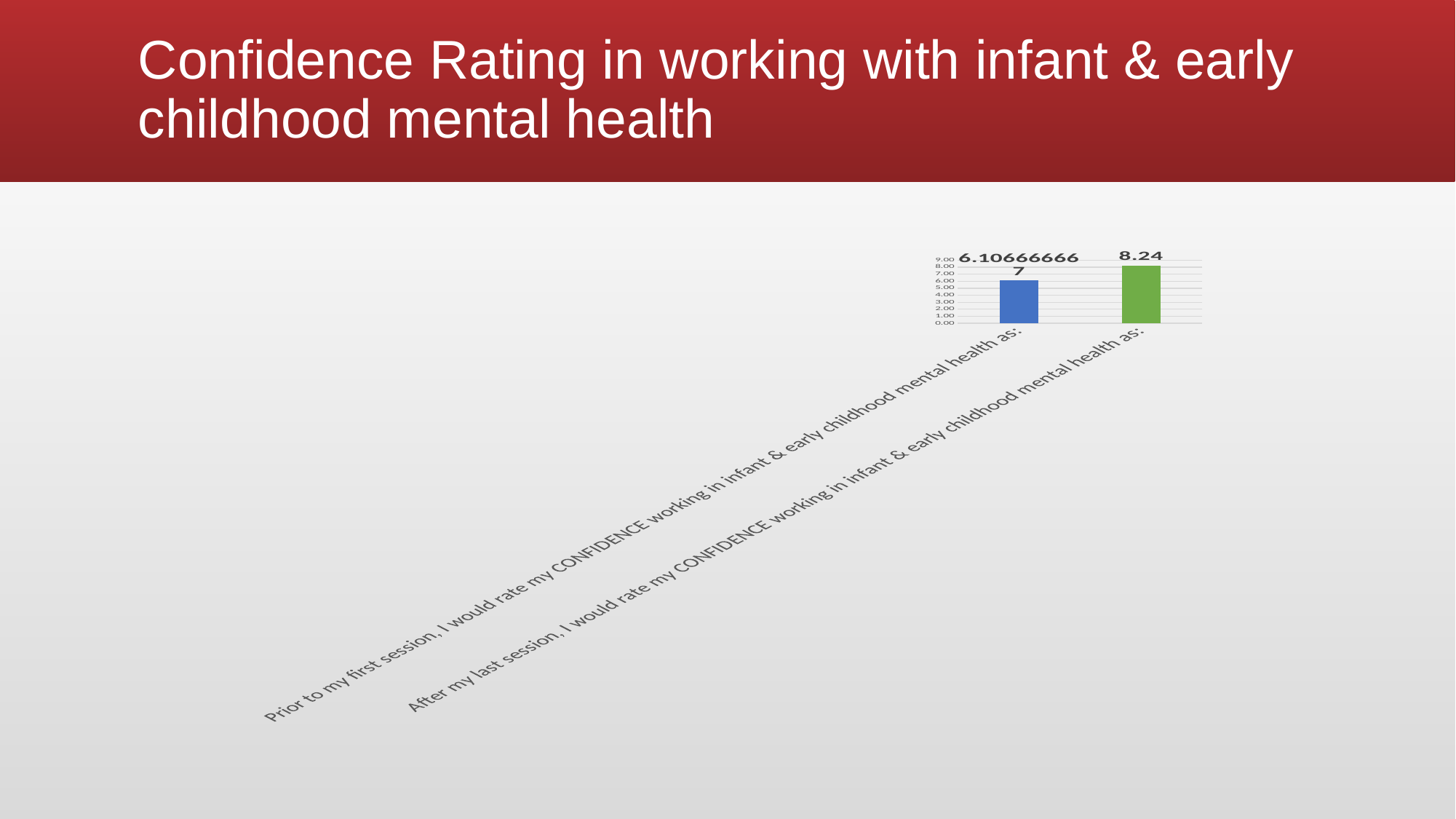

# Confidence Rating in working with infant & early childhood mental health

### Chart

| Category |  |
|---|---|
| Prior to my first session, I would rate my CONFIDENCE working in infant & early childhood mental health as: | 6.106666667 |
| After my last session, I would rate my CONFIDENCE working in infant & early childhood mental health as: | 8.24 |